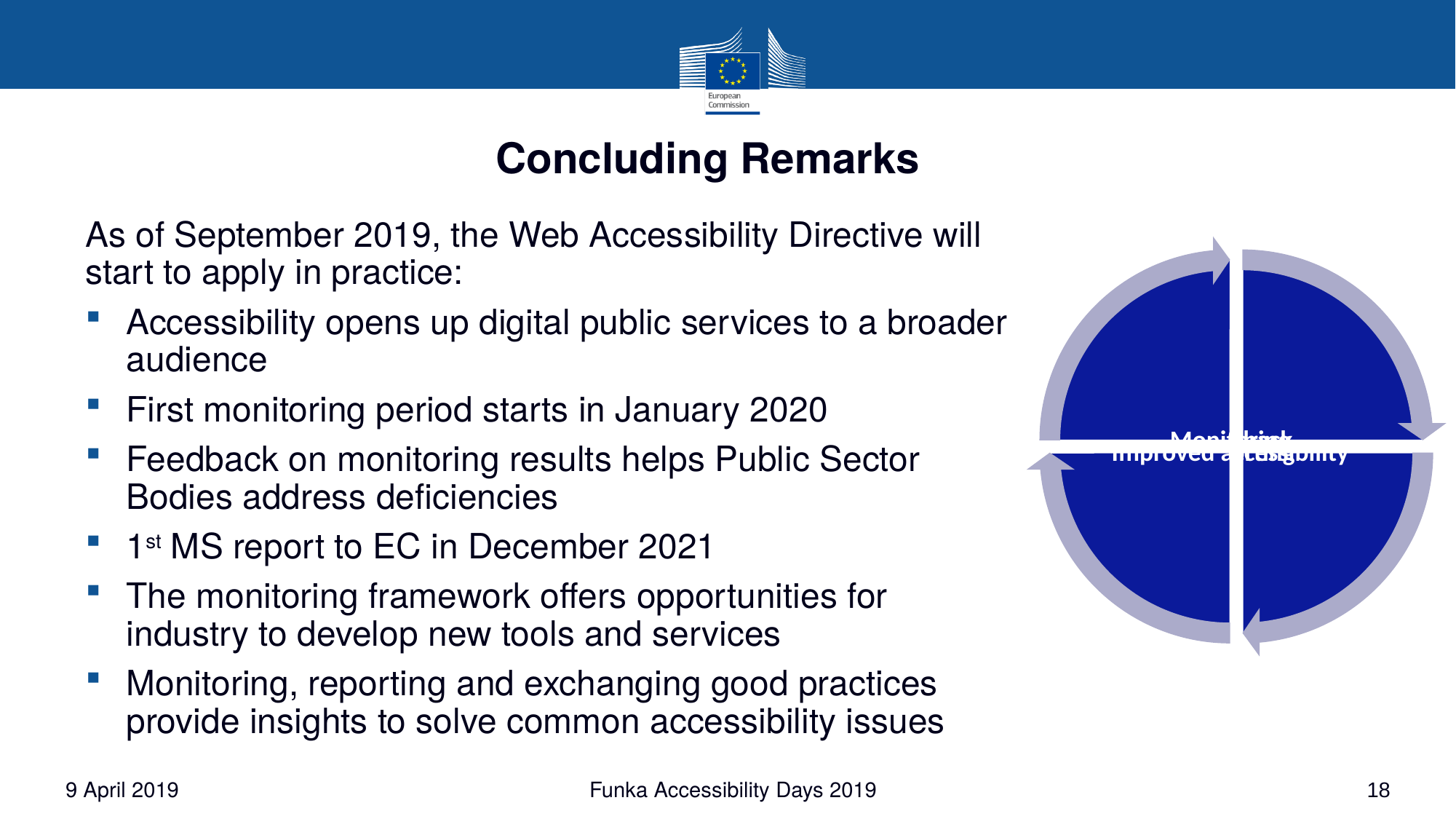

# Concluding Remarks
As of September 2019, the Web Accessibility Directive will start to apply in practice:
Accessibility opens up digital public services to a broader audience
First monitoring period starts in January 2020
Feedback on monitoring results helps Public Sector Bodies address deficiencies
1st MS report to EC in December 2021
The monitoring framework offers opportunities for industry to develop new tools and services
Monitoring, reporting and exchanging good practices provide insights to solve common accessibility issues
Feedback
Reporting
Improved accessibility
Monitoring
9 April 2019
Funka Accessibility Days 2019
18